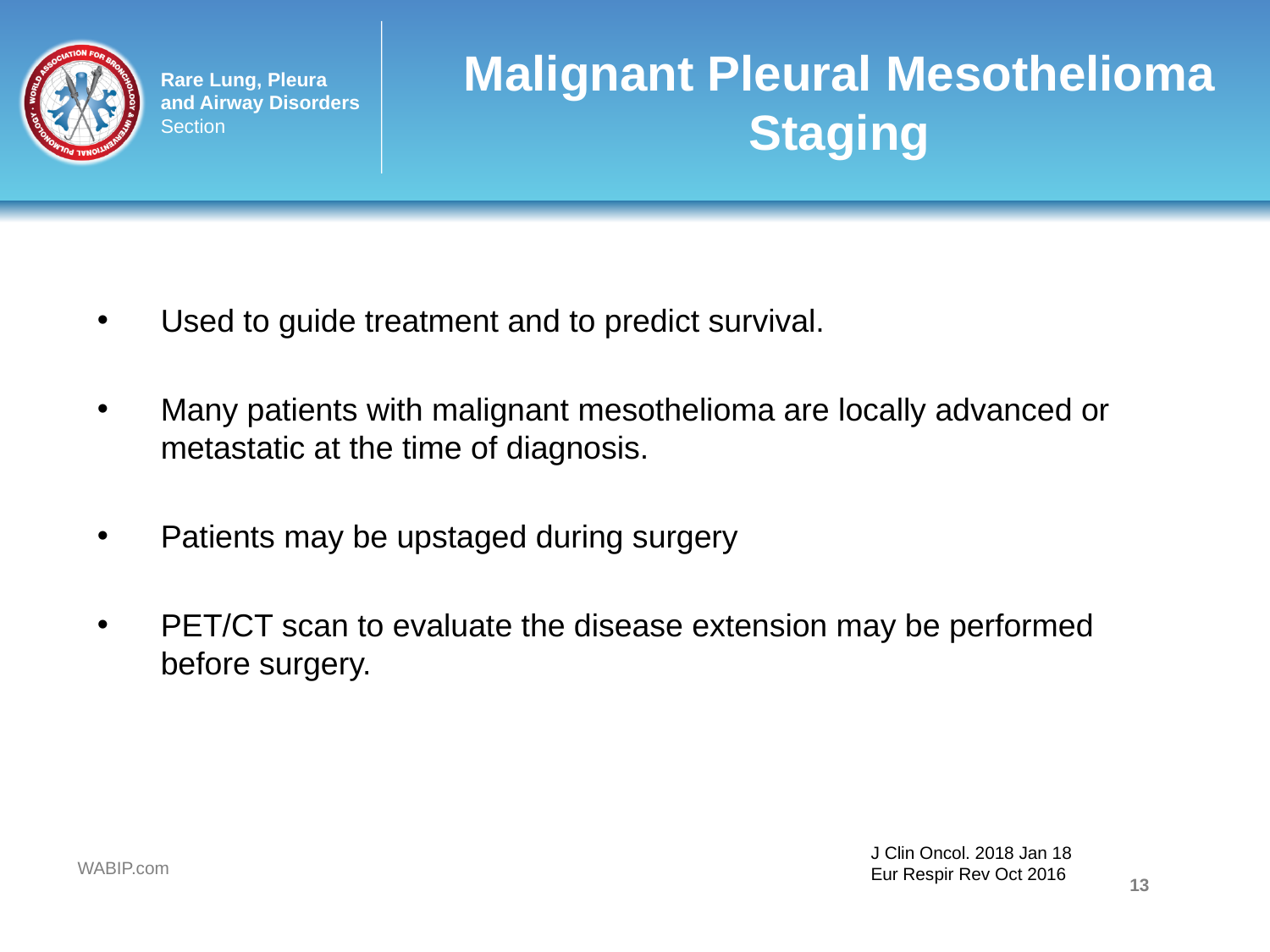

# Malignant Pleural Mesothelioma Staging
Used to guide treatment and to predict survival.

Many patients with malignant mesothelioma are locally advanced or metastatic at the time of diagnosis.

Patients may be upstaged during surgery

PET/CT scan to evaluate the disease extension may be performed before surgery.

J Clin Oncol. 2018 Jan 18
Eur Respir Rev Oct 2016